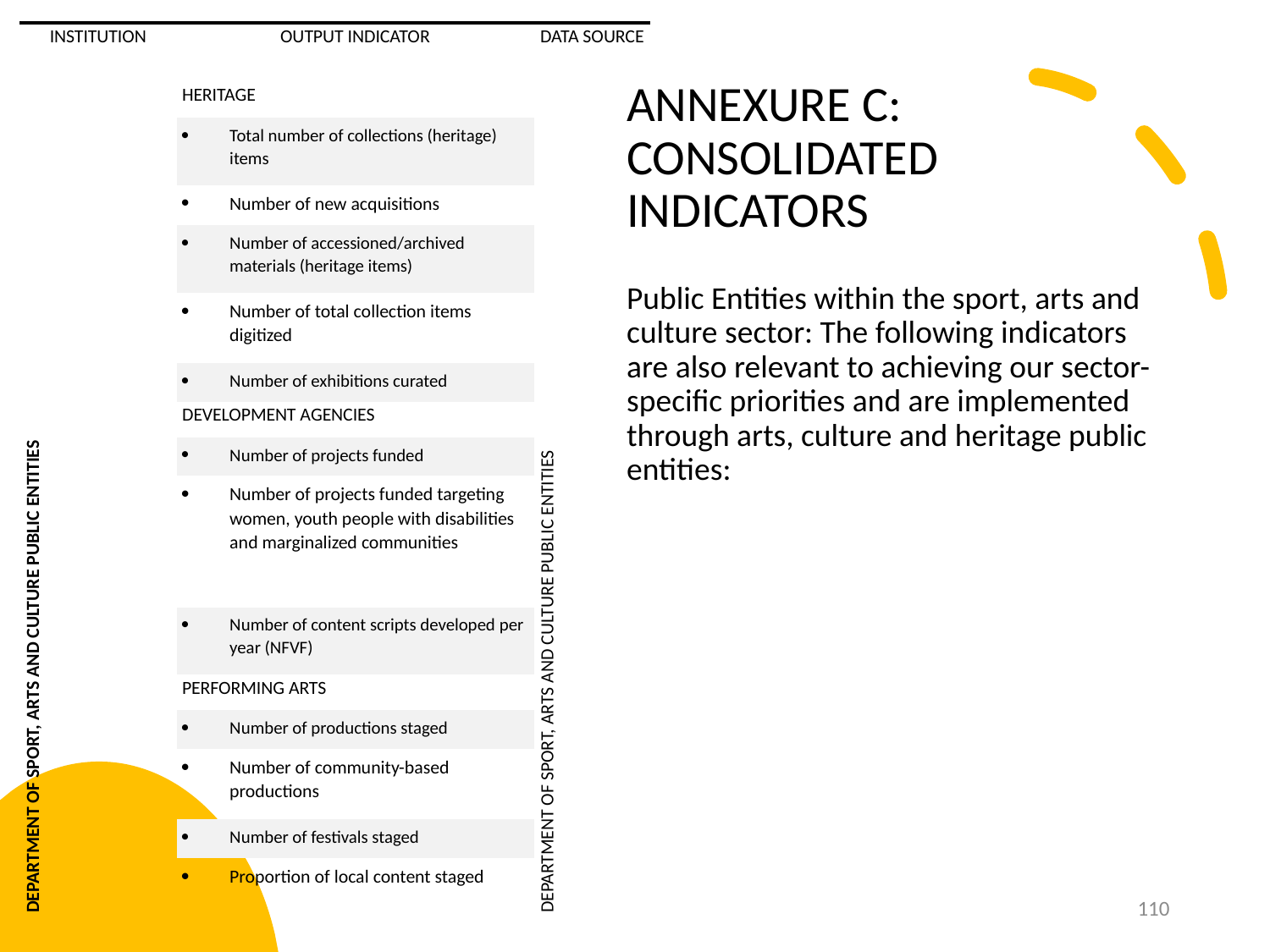

| INSTITUTION | OUTPUT INDICATOR | DATA SOURCE |
| --- | --- | --- |
| DEPARTMENT OF SPORT, ARTS AND CULTURE PUBLIC ENTITIES | HERITAGE | DEPARTMENT OF SPORT, ARTS AND CULTURE PUBLIC ENTITIES |
|  | Total number of collections (heritage) items |  |
|  | Number of new acquisitions |  |
|  | Number of accessioned/archived materials (heritage items) |  |
|  | Number of total collection items digitized |  |
|  | Number of exhibitions curated |  |
|  | DEVELOPMENT AGENCIES |  |
|  | Number of projects funded |  |
|  | Number of projects funded targeting women, youth people with disabilities and marginalized communities |  |
|  | Number of content scripts developed per year (NFVF) |  |
|  | PERFORMING ARTS |  |
|  | Number of productions staged |  |
|  | Number of community-based productions |  |
|  | Number of festivals staged |  |
|  | Proportion of local content staged |  |
ANNEXURE C: CONSOLIDATED INDICATORS

Public Entities within the sport, arts and culture sector: The following indicators are also relevant to achieving our sector-specific priorities and are implemented through arts, culture and heritage public entities:

110